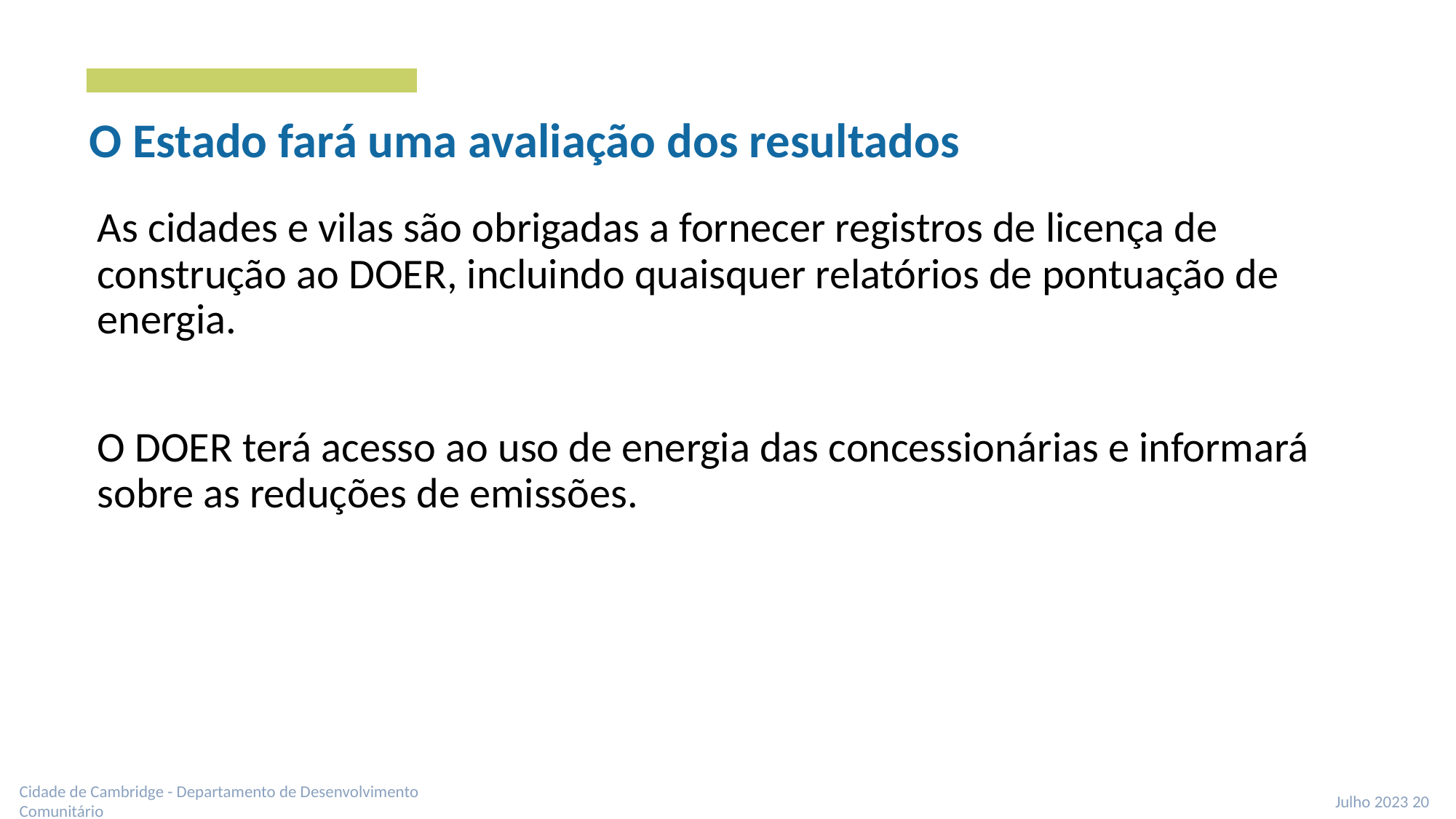

O Estado fará uma avaliação dos resultados
As cidades e vilas são obrigadas a fornecer registros de licença de construção ao DOER, incluindo quaisquer relatórios de pontuação de energia.

O DOER terá acesso ao uso de energia das concessionárias e informará sobre as reduções de emissões.

Cidade de Cambridge - Departamento de Desenvolvimento Comunitário
Julho 2023 20